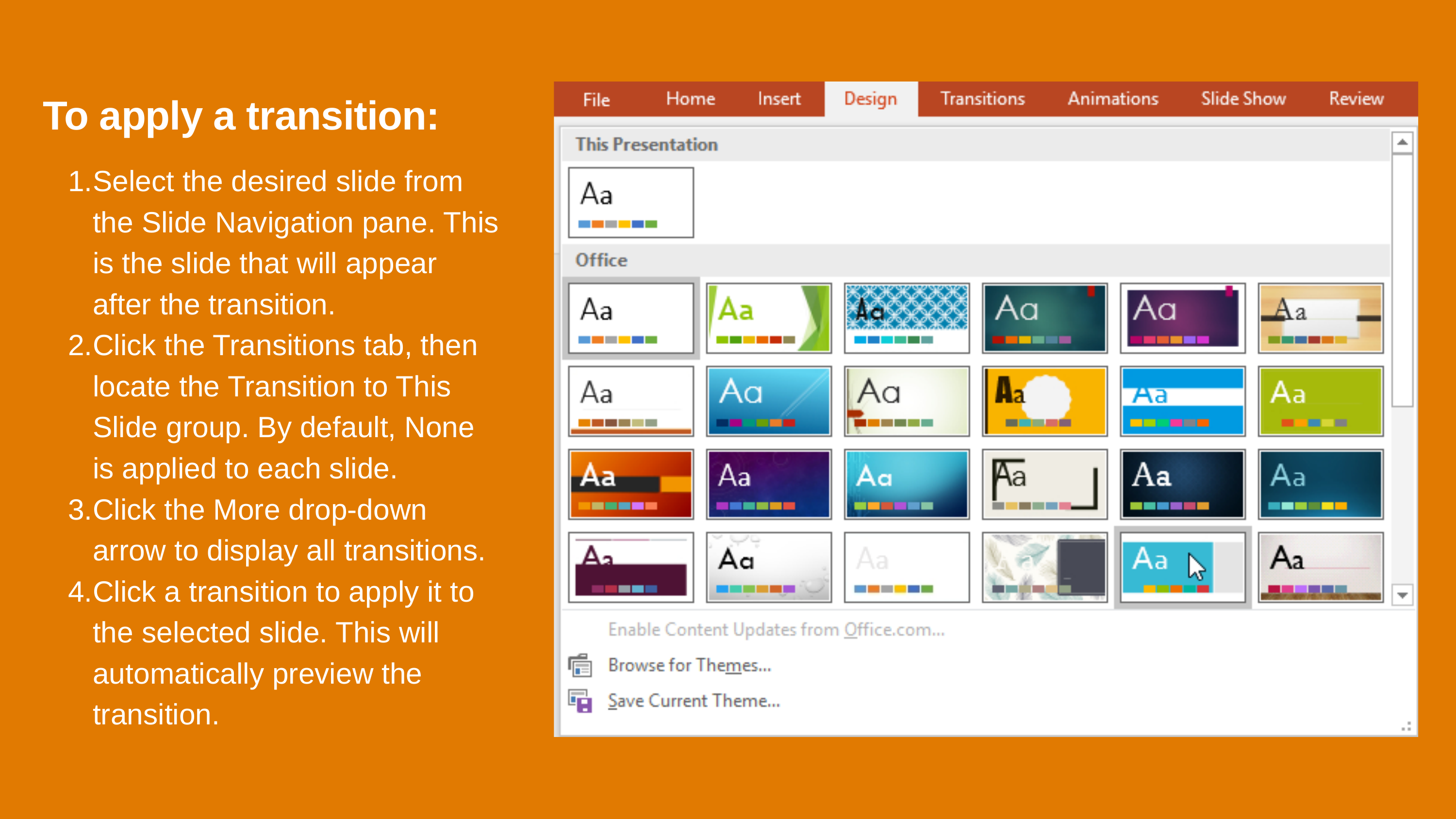

To apply a transition:
Select the desired slide from the Slide Navigation pane. This is the slide that will appear after the transition.
Click the Transitions tab, then locate the Transition to This Slide group. By default, None is applied to each slide.
Click the More drop-down arrow to display all transitions.
Click a transition to apply it to the selected slide. This will automatically preview the transition.